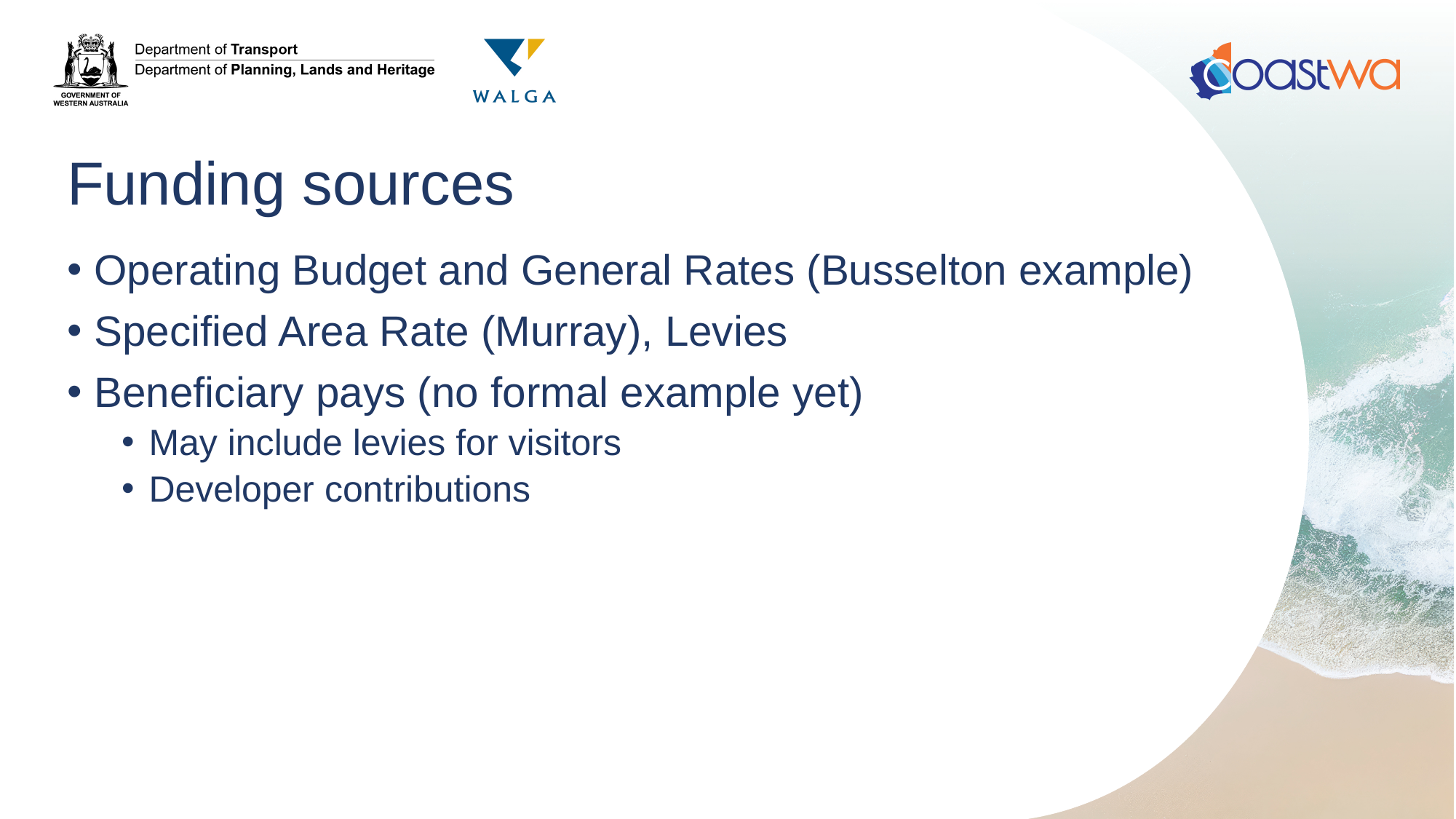

# Funding sources
Operating Budget and General Rates (Busselton example)
Specified Area Rate (Murray), Levies
Beneficiary pays (no formal example yet)
May include levies for visitors
Developer contributions